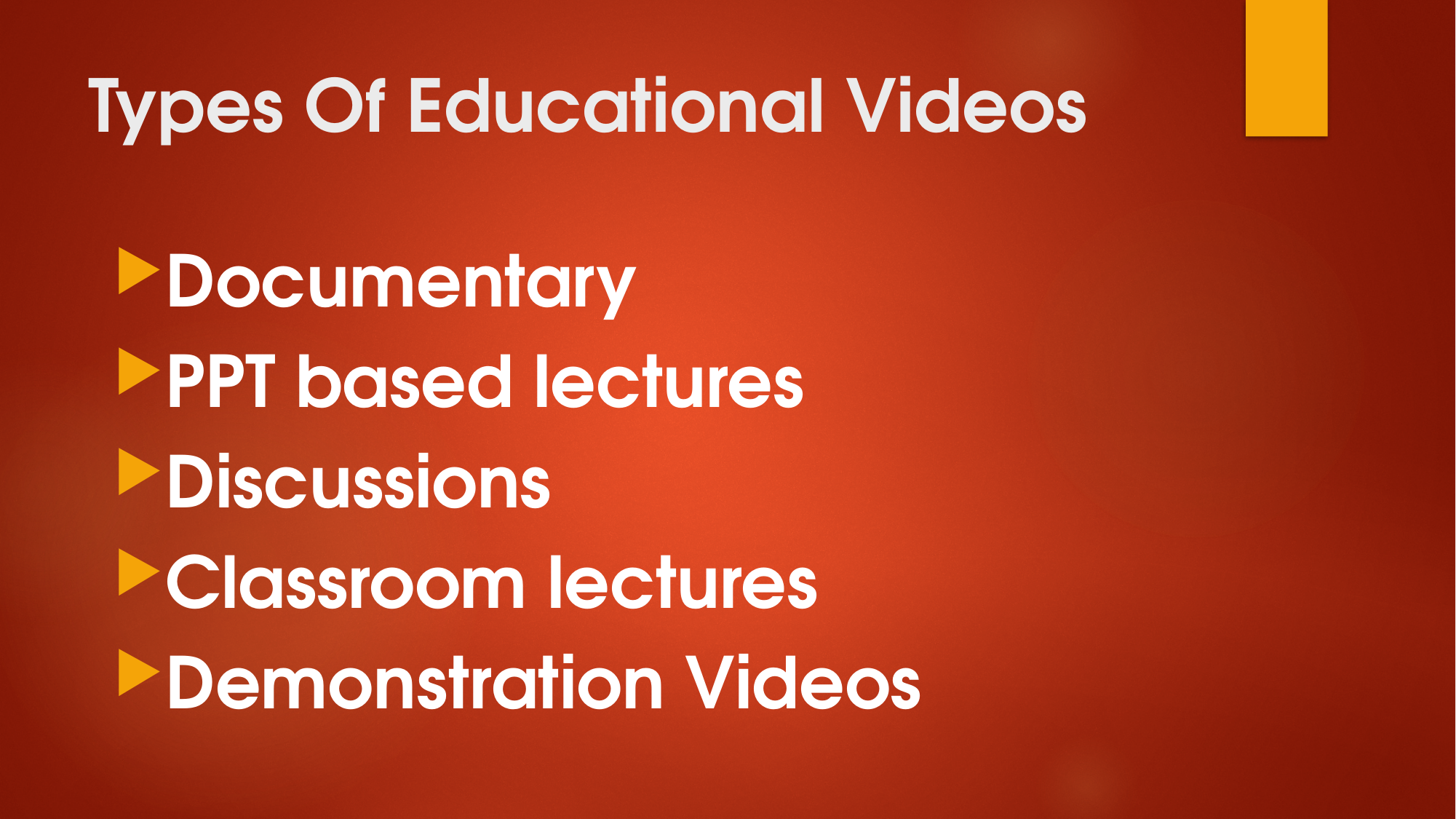

# Types Of Educational Videos
Documentary
PPT based lectures
Discussions
Classroom lectures
Demonstration Videos